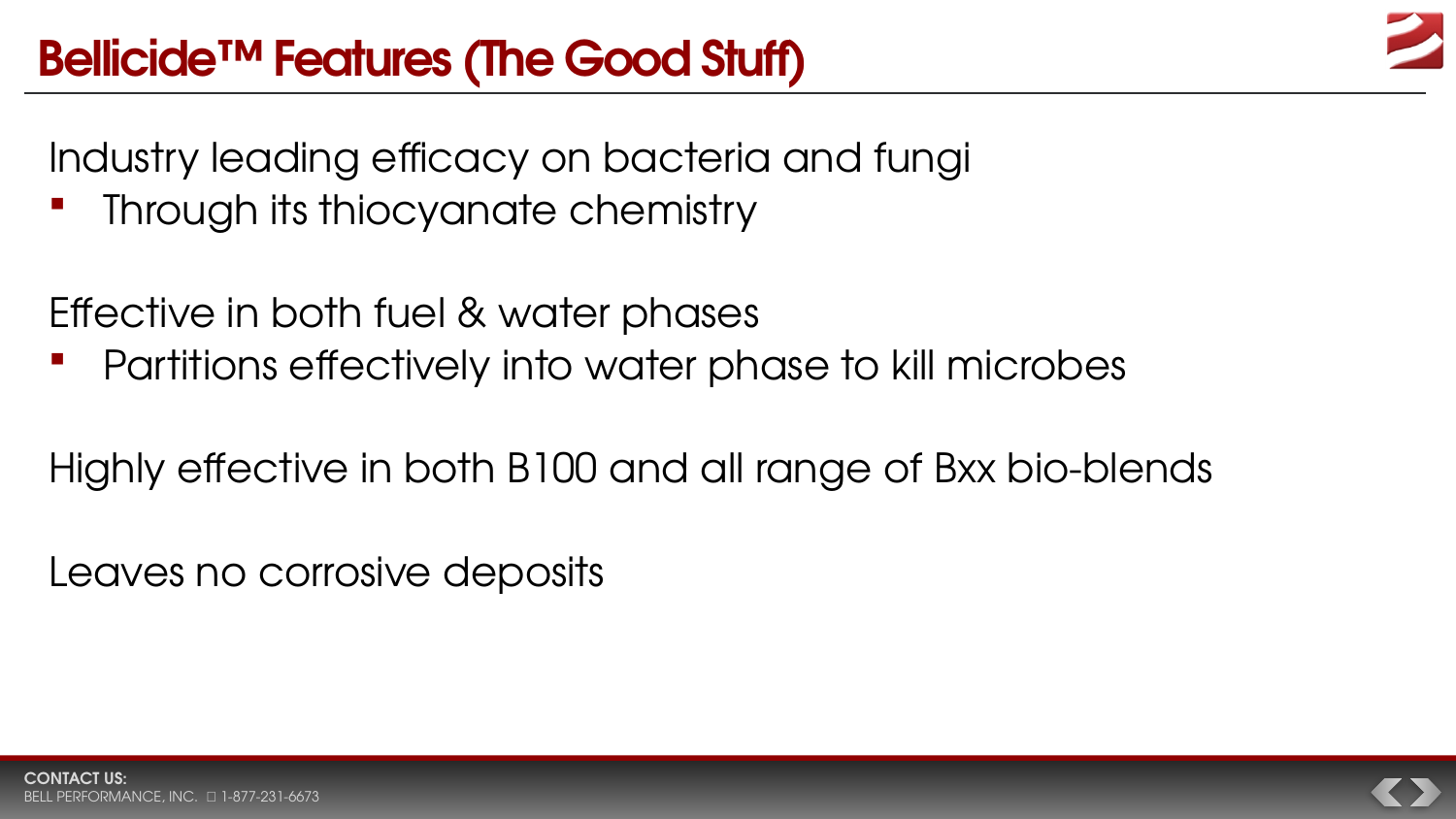

# Bellicide™ Features (The Good Stuff)

Industry leading efficacy on bacteria and fungi
Through its thiocyanate chemistry

Effective in both fuel & water phases
Partitions effectively into water phase to kill microbes

Highly effective in both B100 and all range of Bxx bio-blends

Leaves no corrosive deposits